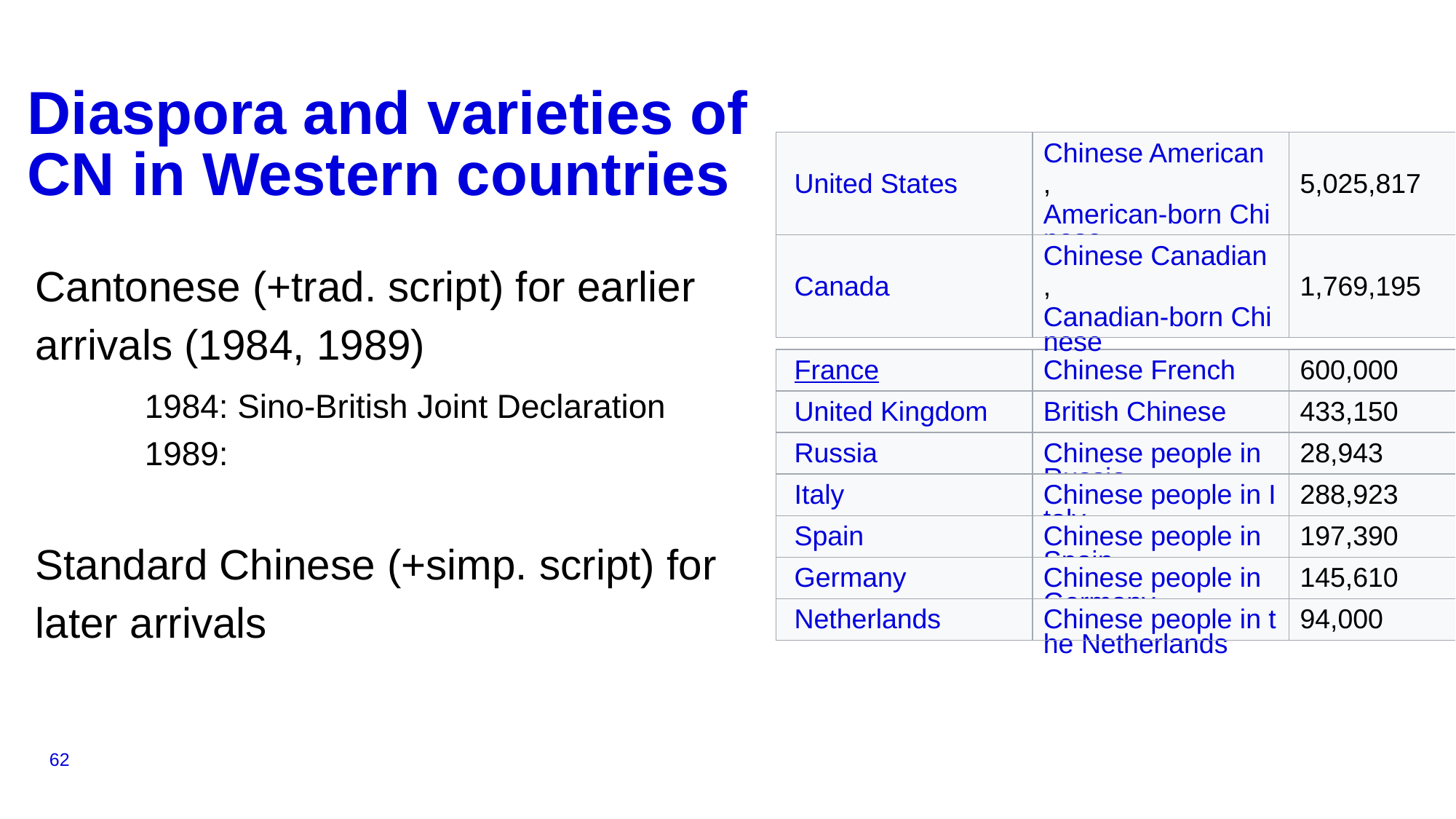

# Diaspora and varieties of CN in Western countries
| United States | Chinese American, American-born Chinese | 5,025,817 | 1.5% | 2017[157] |
| --- | --- | --- | --- | --- |
| Canada | Chinese Canadian, Canadian-born Chinese | 1,769,195 | 5.1% | 2016[158][159] |
Cantonese (+trad. script) for earlier arrivals (1984, 1989)
	1984: Sino-British Joint Declaration
	1989:

Standard Chinese (+simp. script) for later arrivals
| France | Chinese French | 600,000 | 1% | 2018[143] |
| --- | --- | --- | --- | --- |
| United Kingdom | British Chinese | 433,150 | <1% | 2011 |
| Russia | Chinese people in Russia | 28,943 | <1% | 2010[144] |
| Italy | Chinese people in Italy | 288,923 | <1% | 2020[145] |
| Spain | Chinese people in Spain | 197,390 | <1% | 2020[146] |
| Germany | Chinese people in Germany | 145,610 | <1% | 2020[147] |
| Netherlands | Chinese people in the Netherlands | 94,000 | <1% | 2018[citation needed] |
62